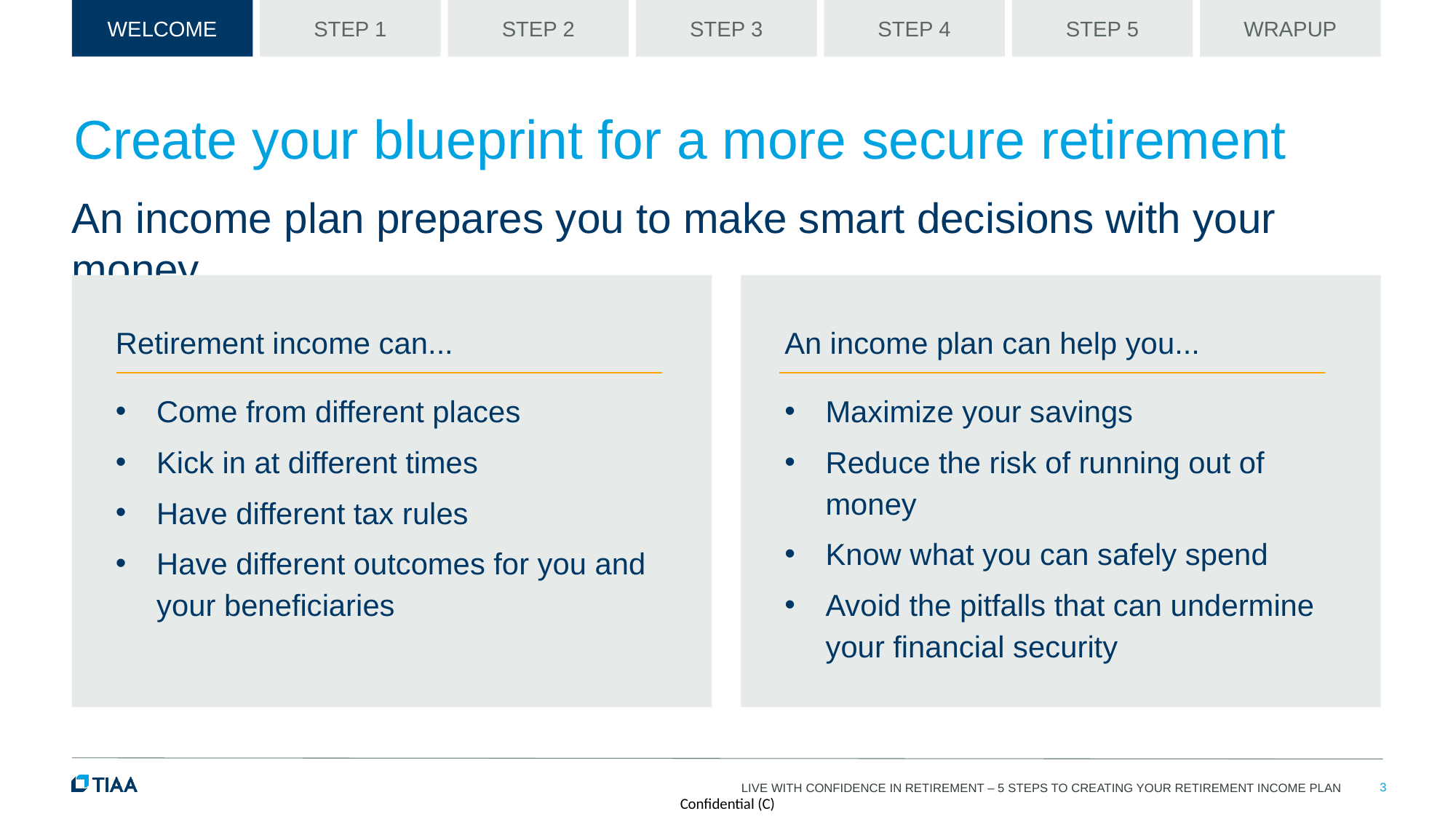

WELCOME
STEP 1
STEP 2
STEP 3
STEP 4
STEP 5
WRAPUP
Create your blueprint for a more secure retirement
An income plan prepares you to make smart decisions with your money.
Retirement income can...
Come from different places
Kick in at different times
Have different tax rules
Have different outcomes for you and your beneficiaries
An income plan can help you...
Maximize your savings
Reduce the risk of running out of money
Know what you can safely spend
Avoid the pitfalls that can undermine your financial security